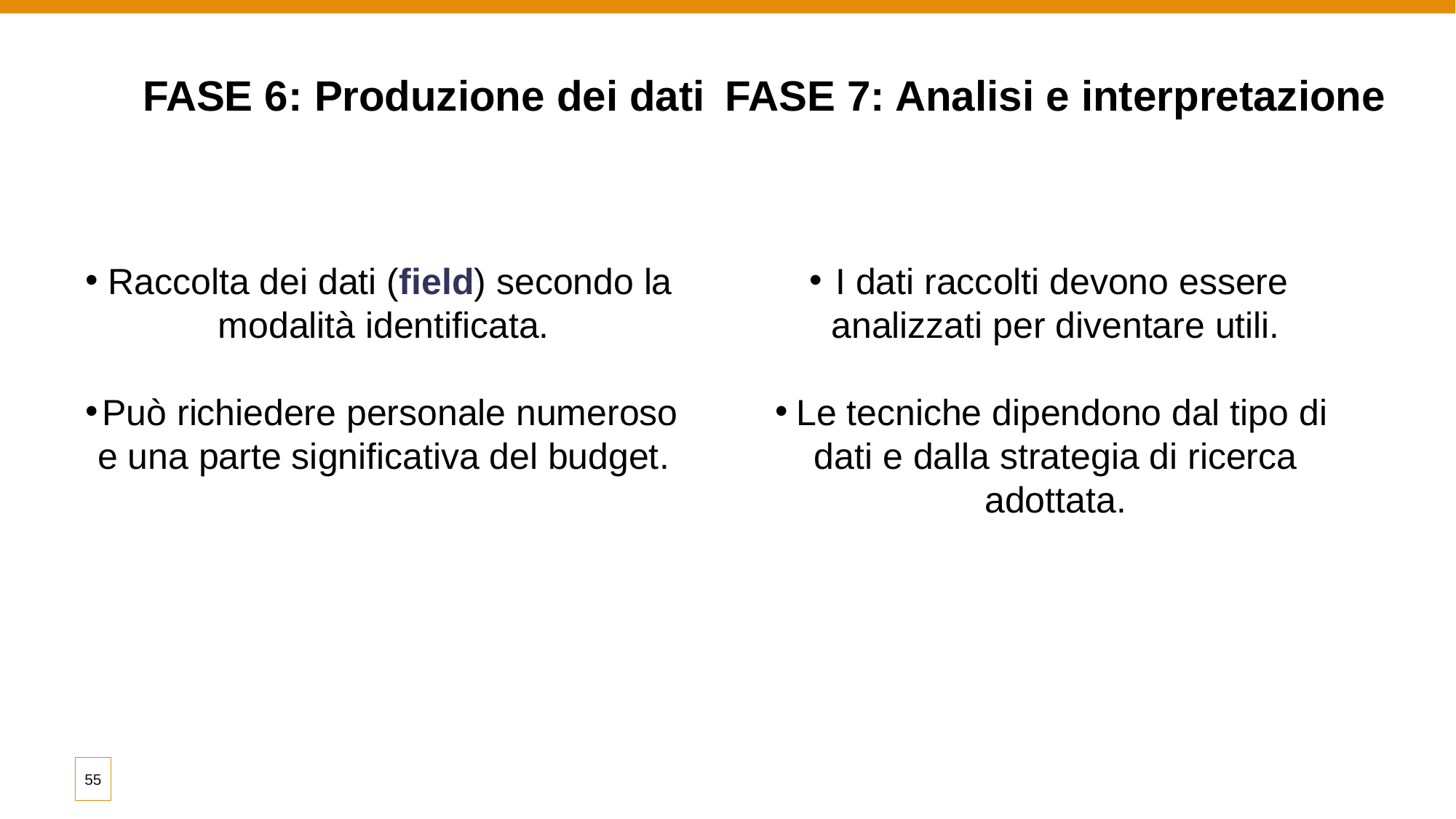

FASE 6: Produzione dei dati
FASE 7: Analisi e interpretazione
Raccolta dei dati (field) secondo la modalità identificata.

Può richiedere personale numeroso e una parte significativa del budget.
I dati raccolti devono essere analizzati per diventare utili.

Le tecniche dipendono dal tipo di dati e dalla strategia di ricerca adottata.
55